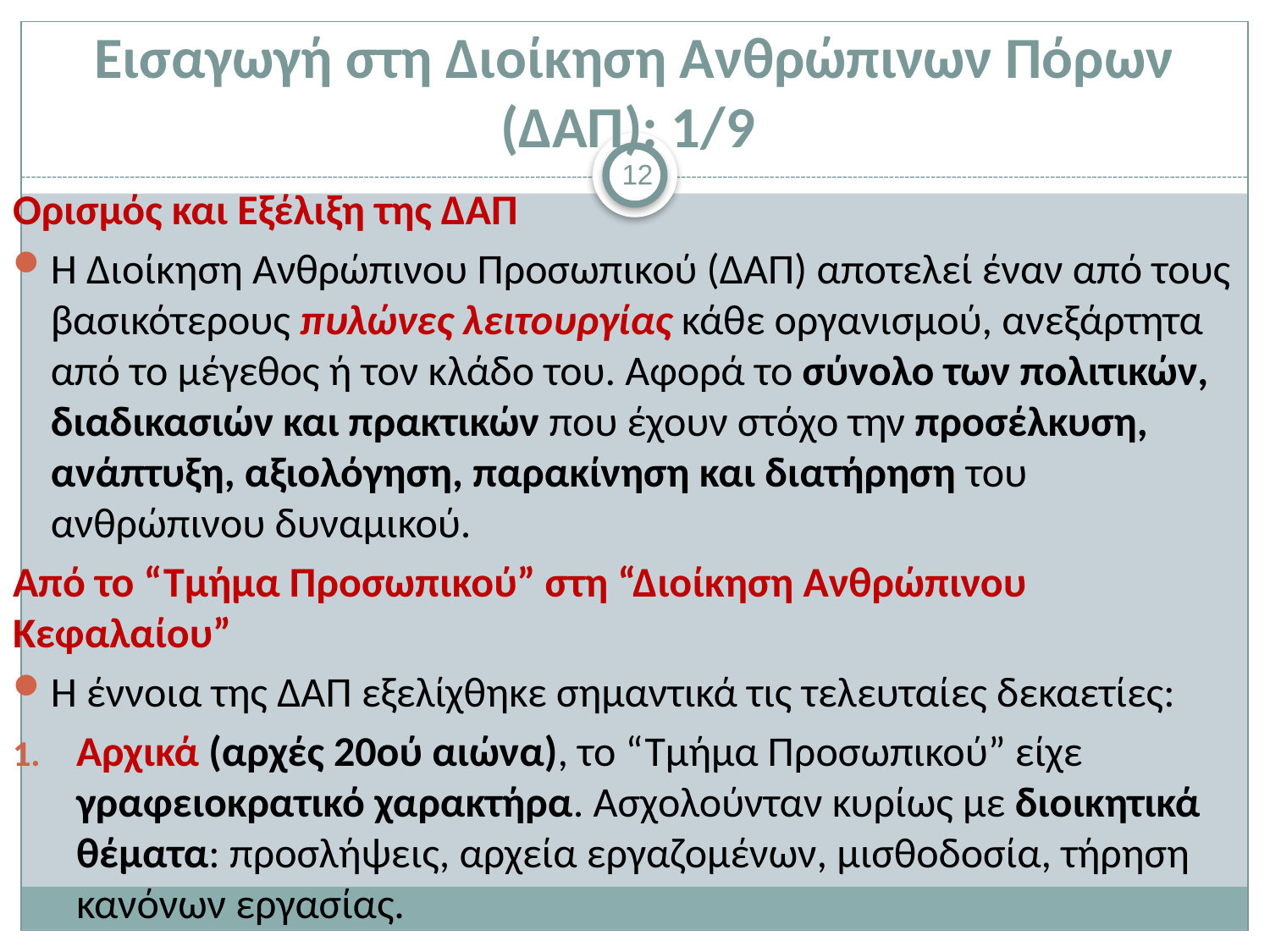

# Εισαγωγή στη Διοίκηση Ανθρώπινων Πόρων (ΔΑΠ): 1/9
12
Ορισμός και Εξέλιξη της ΔΑΠ
Η Διοίκηση Ανθρώπινου Προσωπικού (ΔΑΠ) αποτελεί έναν από τους βασικότερους πυλώνες λειτουργίας κάθε οργανισμού, ανεξάρτητα από το μέγεθος ή τον κλάδο του. Αφορά το σύνολο των πολιτικών, διαδικασιών και πρακτικών που έχουν στόχο την προσέλκυση, ανάπτυξη, αξιολόγηση, παρακίνηση και διατήρηση του ανθρώπινου δυναμικού.
Από το “Τμήμα Προσωπικού” στη “Διοίκηση Ανθρώπινου Κεφαλαίου”
Η έννοια της ΔΑΠ εξελίχθηκε σημαντικά τις τελευταίες δεκαετίες:
Αρχικά (αρχές 20ού αιώνα), το “Τμήμα Προσωπικού” είχε γραφειοκρατικό χαρακτήρα. Ασχολούνταν κυρίως με διοικητικά θέματα: προσλήψεις, αρχεία εργαζομένων, μισθοδοσία, τήρηση κανόνων εργασίας.